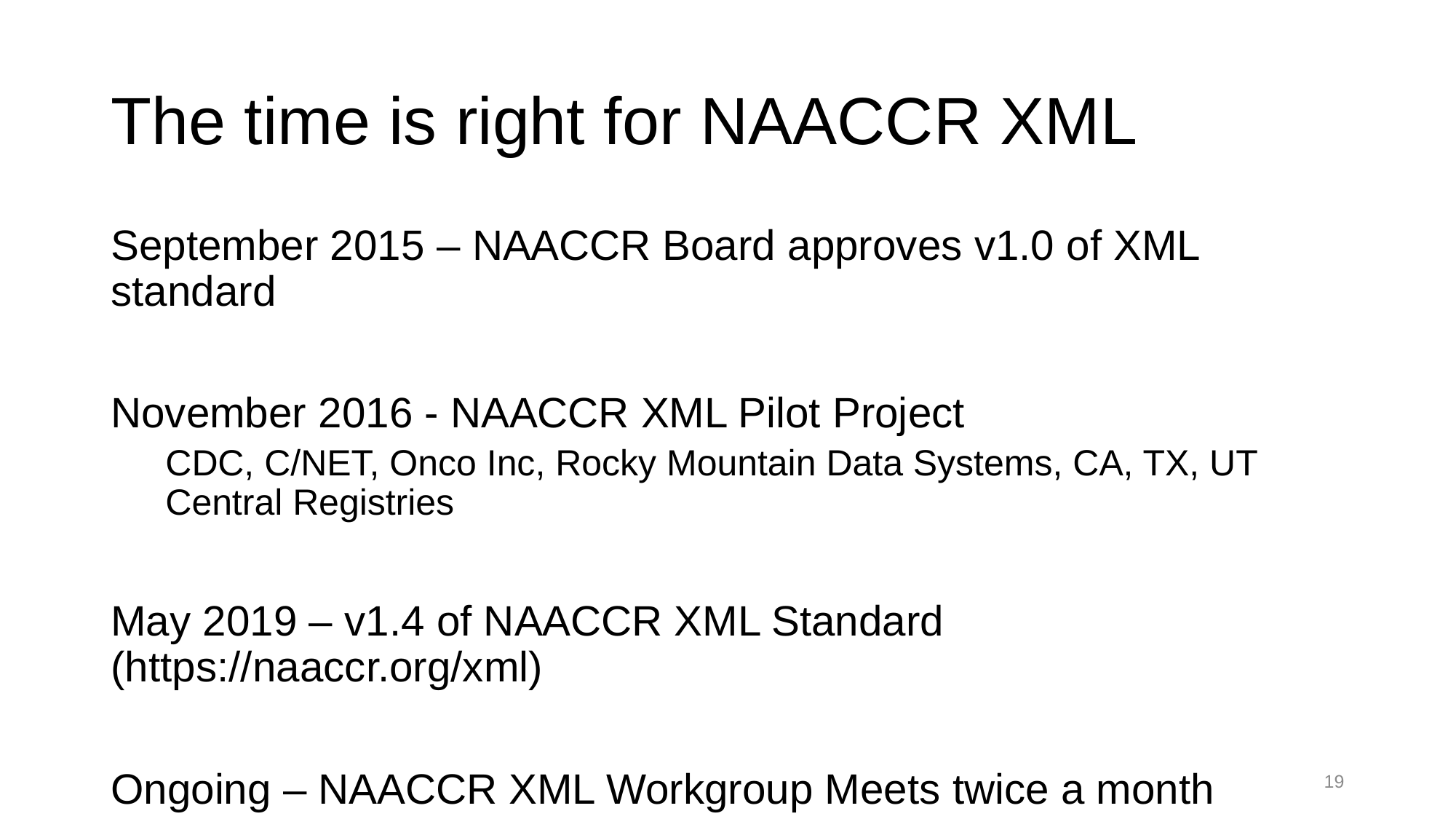

# The time is right for NAACCR XML
September 2015 – NAACCR Board approves v1.0 of XML standard

November 2016 - NAACCR XML Pilot Project
CDC, C/NET, Onco Inc, Rocky Mountain Data Systems, CA, TX, UT Central Registries

May 2019 – v1.4 of NAACCR XML Standard (https://naaccr.org/xml)

Ongoing – NAACCR XML Workgroup Meets twice a month

19